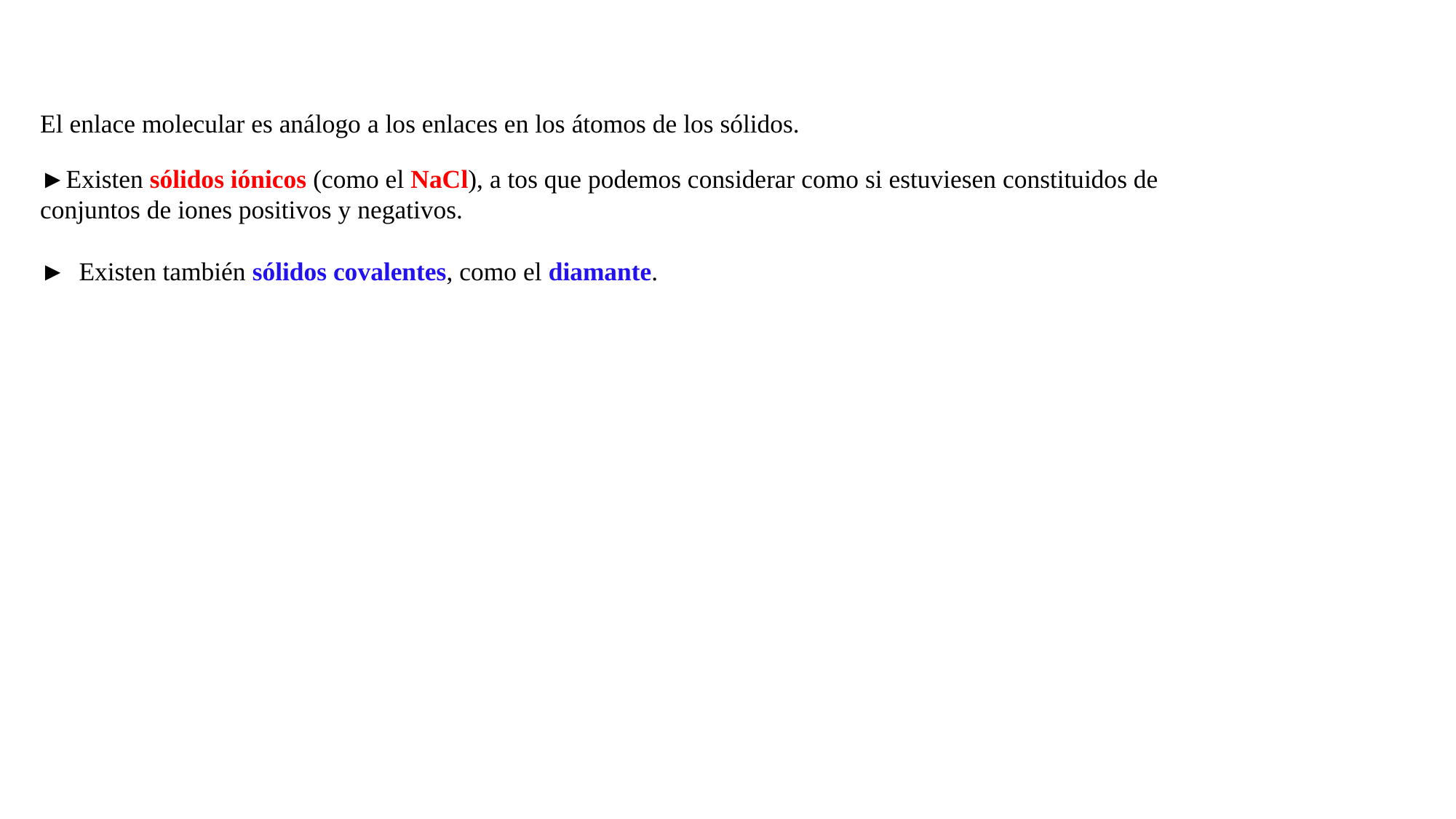

El enlace molecular es análogo a los enlaces en los átomos de los sólidos.
►Existen sólidos iónicos (como el NaCl), a tos que podemos considerar como si estuviesen constituidos de conjuntos de iones positivos y negativos.

►  Existen también sólidos covalentes, como el diamante.